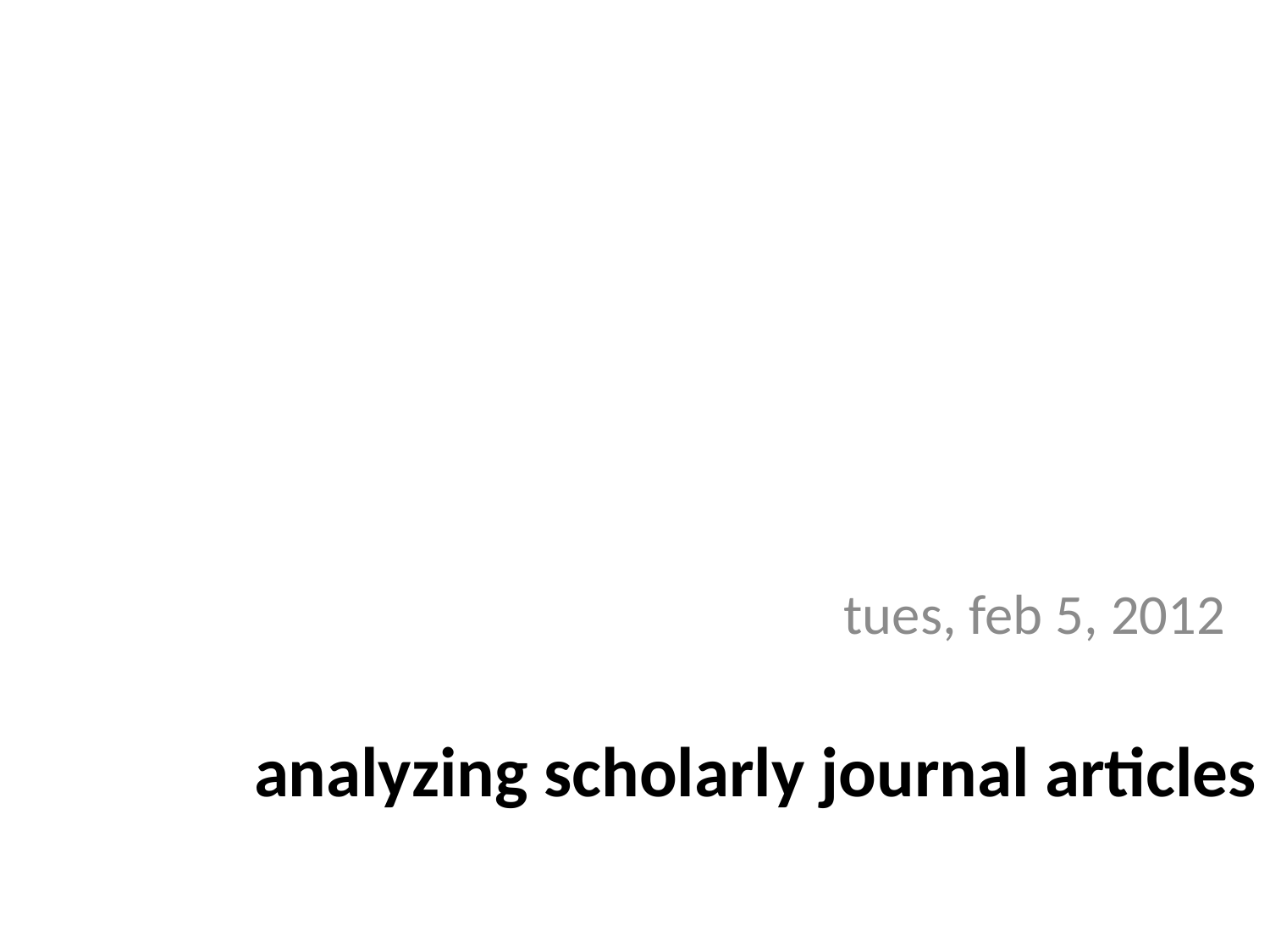

tues, feb 5, 2012
# analyzing scholarly journal articles